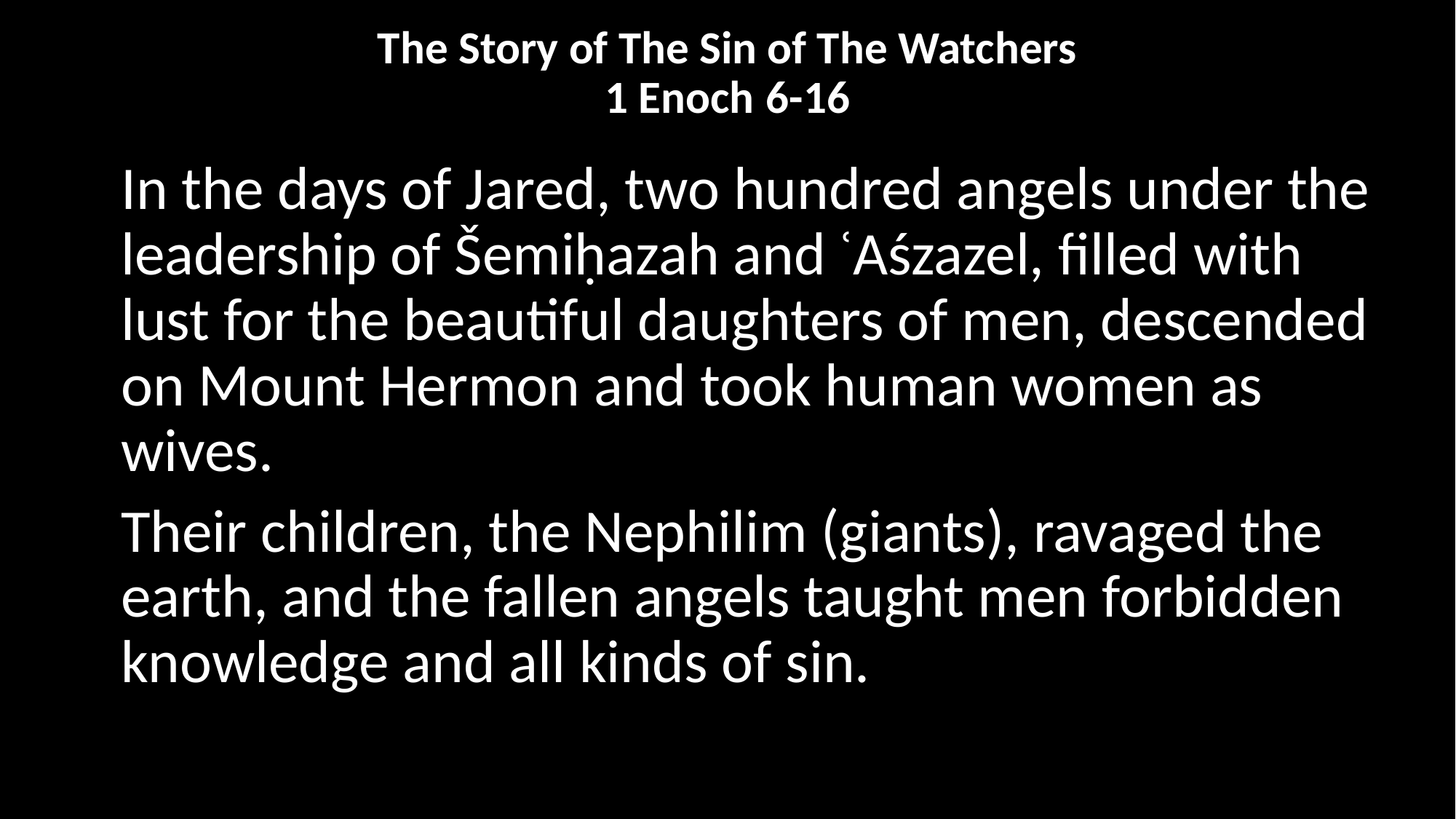

# The Story of The Sin of The Watchers 1 Enoch	 6-16
In the days of Jared, two hundred angels under the leadership of Šemiḥazah and ʿAśzazel, filled with lust for the beautiful daughters of men, descended on Mount Hermon and took human women as wives.
Their children, the Nephilim (giants), ravaged the earth, and the fallen angels taught men forbidden knowledge and all kinds of sin.